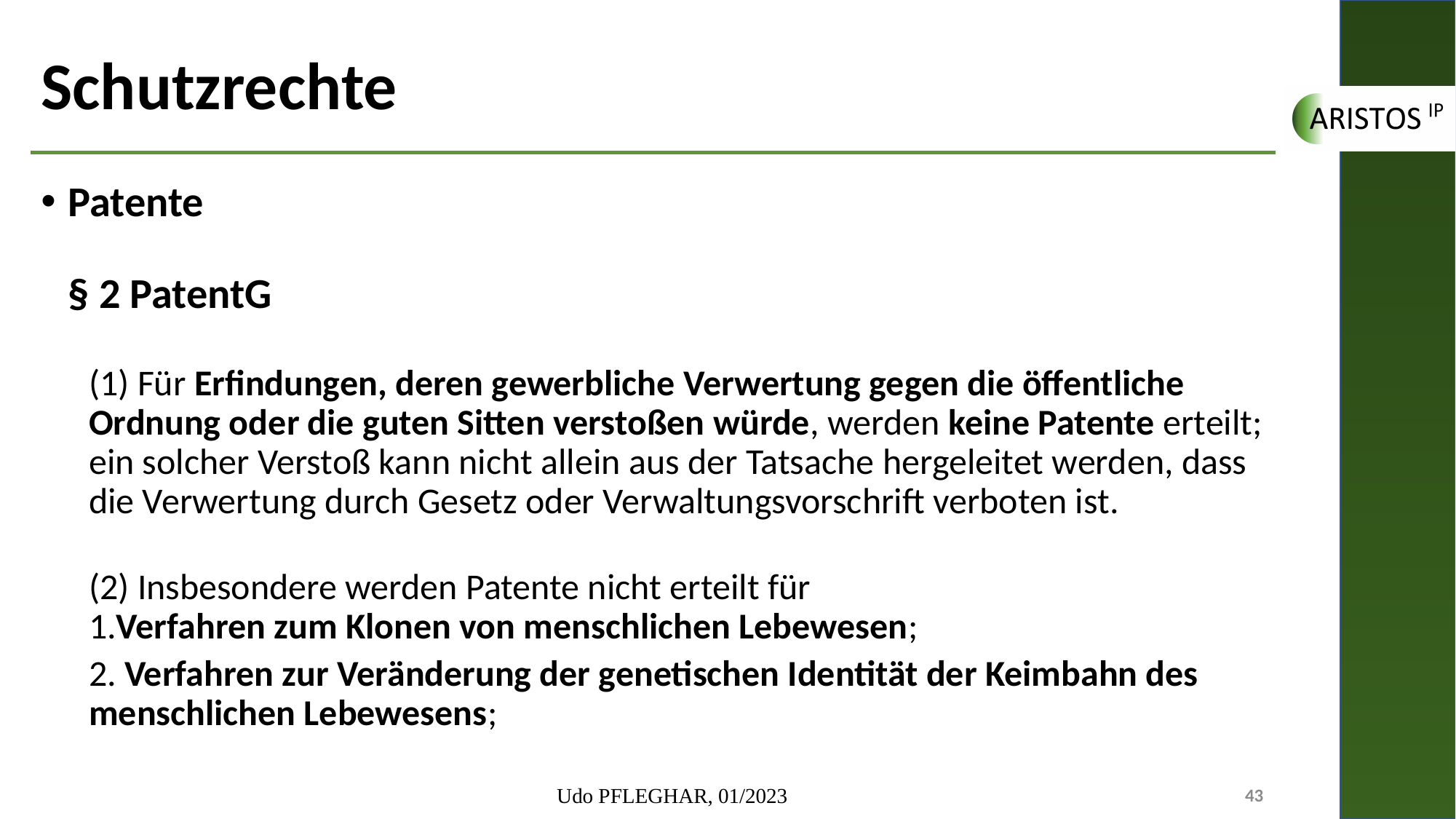

# Schutzrechte
Patente
§ 2 PatentG
(1) Für Erfindungen, deren gewerbliche Verwertung gegen die öffentliche Ordnung oder die guten Sitten verstoßen würde, werden keine Patente erteilt; ein solcher Verstoß kann nicht allein aus der Tatsache hergeleitet werden, dass die Verwertung durch Gesetz oder Verwaltungsvorschrift verboten ist.
(2) Insbesondere werden Patente nicht erteilt für
1.Verfahren zum Klonen von menschlichen Lebewesen;
2. Verfahren zur Veränderung der genetischen Identität der Keimbahn des menschlichen Lebewesens;

Udo PFLEGHAR, 01/2023
43